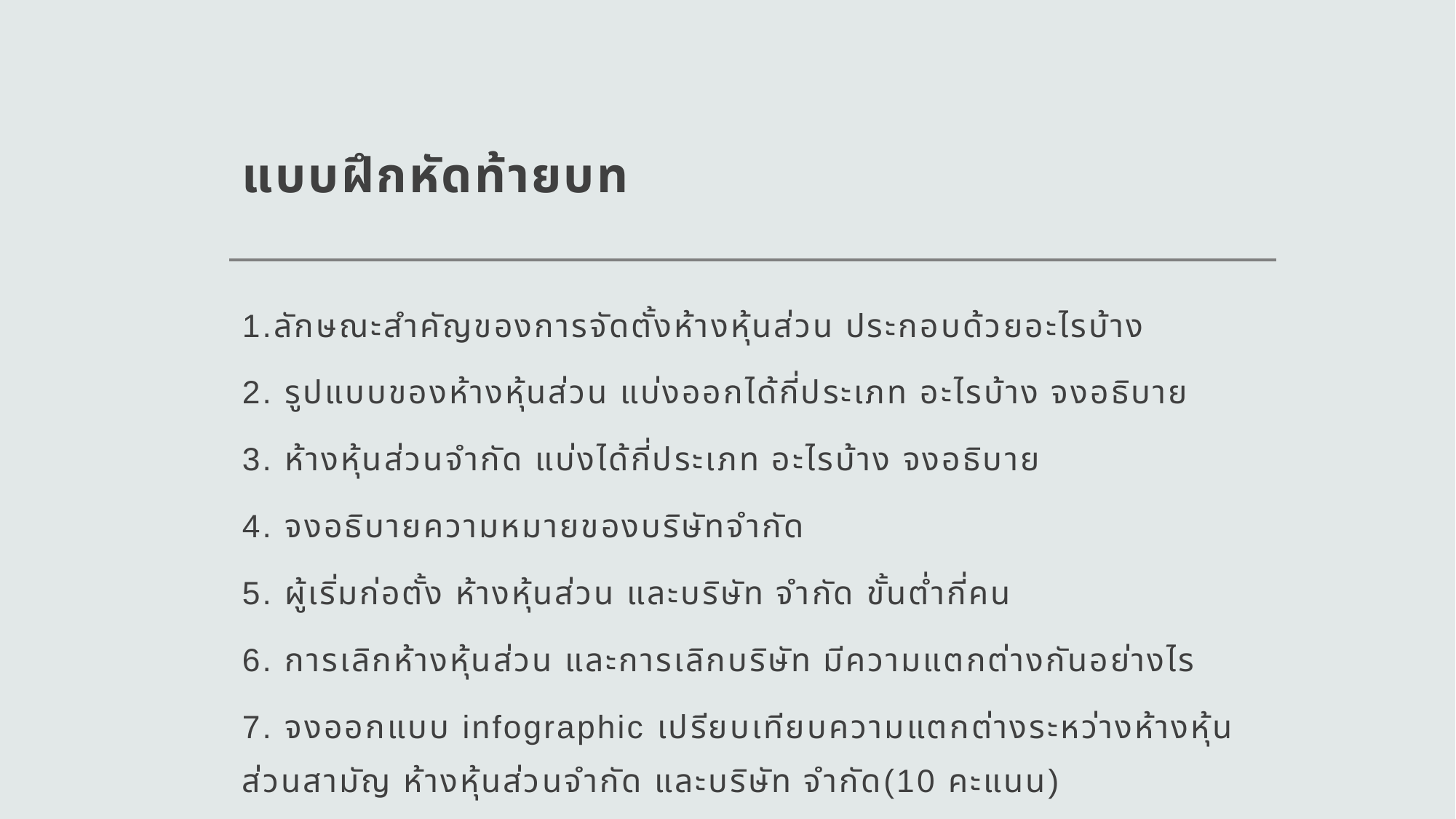

# แบบฝึกหัดท้ายบท
1.ลักษณะสำคัญของการจัดตั้งห้างหุ้นส่วน ประกอบด้วยอะไรบ้าง
2. รูปแบบของห้างหุ้นส่วน แบ่งออกได้กี่ประเภท อะไรบ้าง จงอธิบาย
3. ห้างหุ้นส่วนจำกัด แบ่งได้กี่ประเภท อะไรบ้าง จงอธิบาย
4. จงอธิบายความหมายของบริษัทจำกัด
5. ผู้เริ่มก่อตั้ง ห้างหุ้นส่วน และบริษัท จำกัด ขั้นต่ำกี่คน
6. การเลิกห้างหุ้นส่วน และการเลิกบริษัท มีความแตกต่างกันอย่างไร
7. จงออกแบบ infographic เปรียบเทียบความแตกต่างระหว่างห้างหุ้นส่วนสามัญ ห้างหุ้นส่วนจำกัด และบริษัท จำกัด​(10 คะแนน)